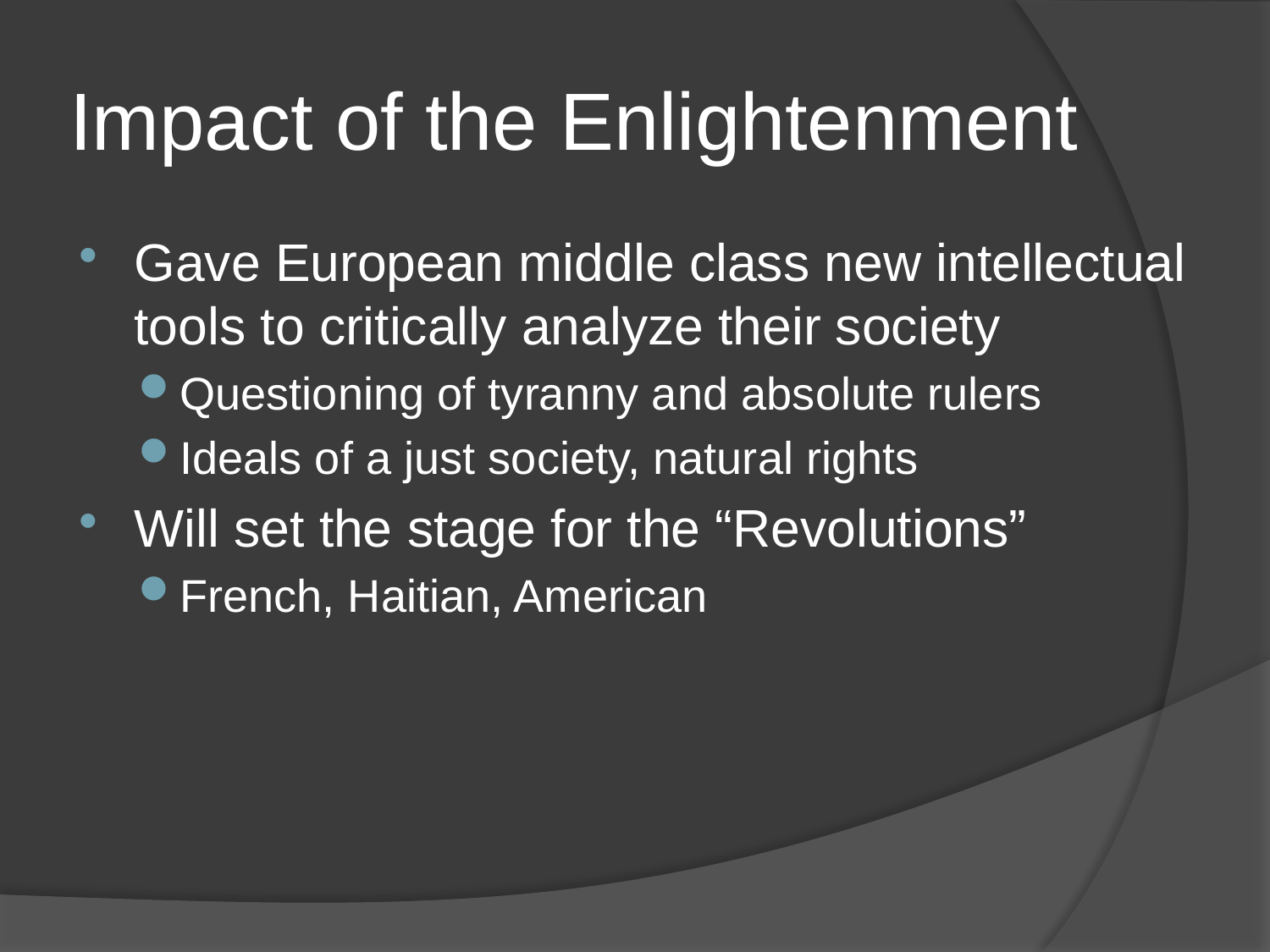

# Impact of the Enlightenment
Gave European middle class new intellectual tools to critically analyze their society
Questioning of tyranny and absolute rulers
Ideals of a just society, natural rights
Will set the stage for the “Revolutions”
French, Haitian, American